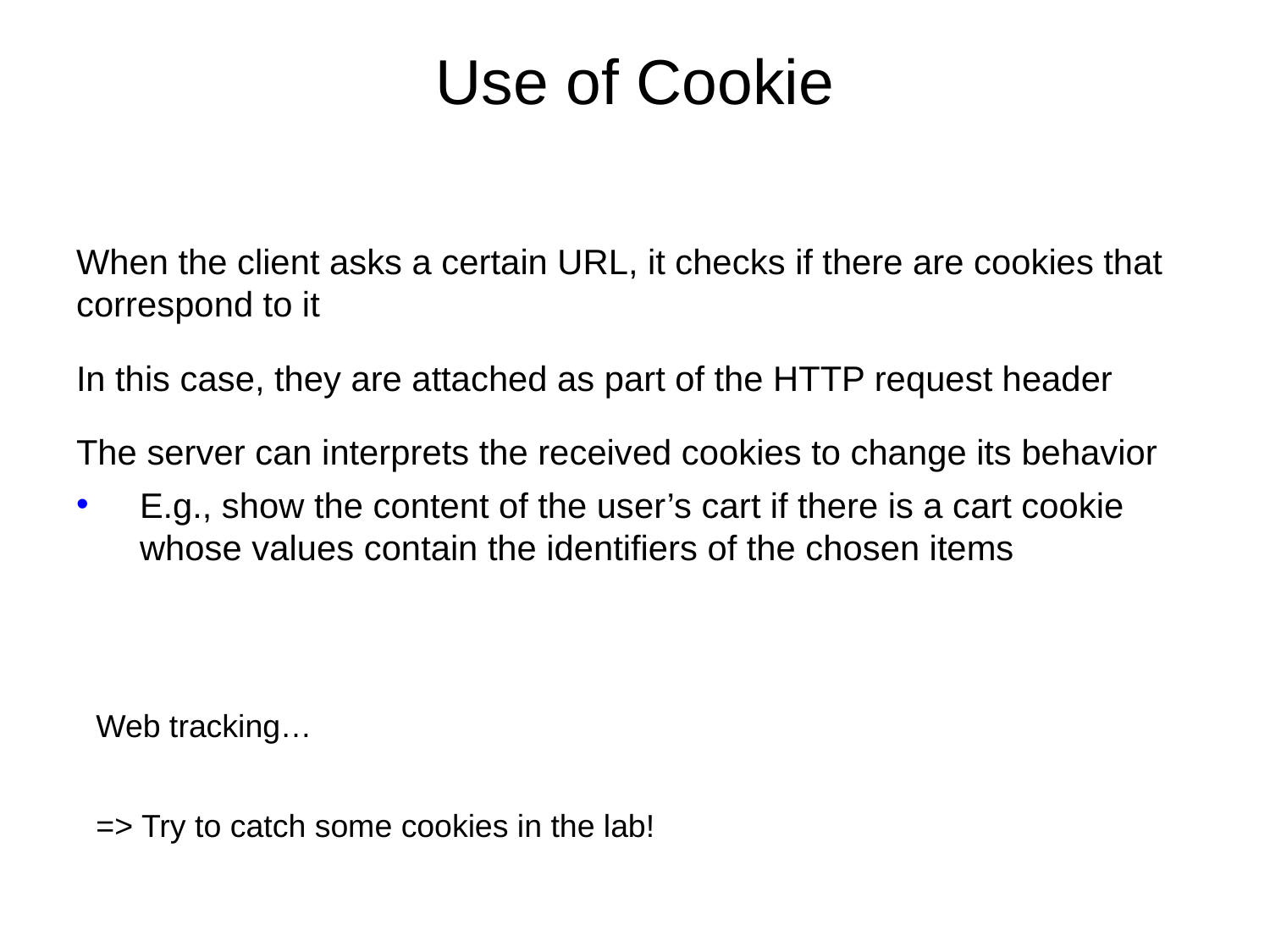

# Use of Cookie

When the client asks a certain URL, it checks if there are cookies that correspond to it
In this case, they are attached as part of the HTTP request header
The server can interprets the received cookies to change its behavior
E.g., show the content of the user’s cart if there is a cart cookie whose values contain the identifiers of the chosen items
Web tracking…
=> Try to catch some cookies in the lab!